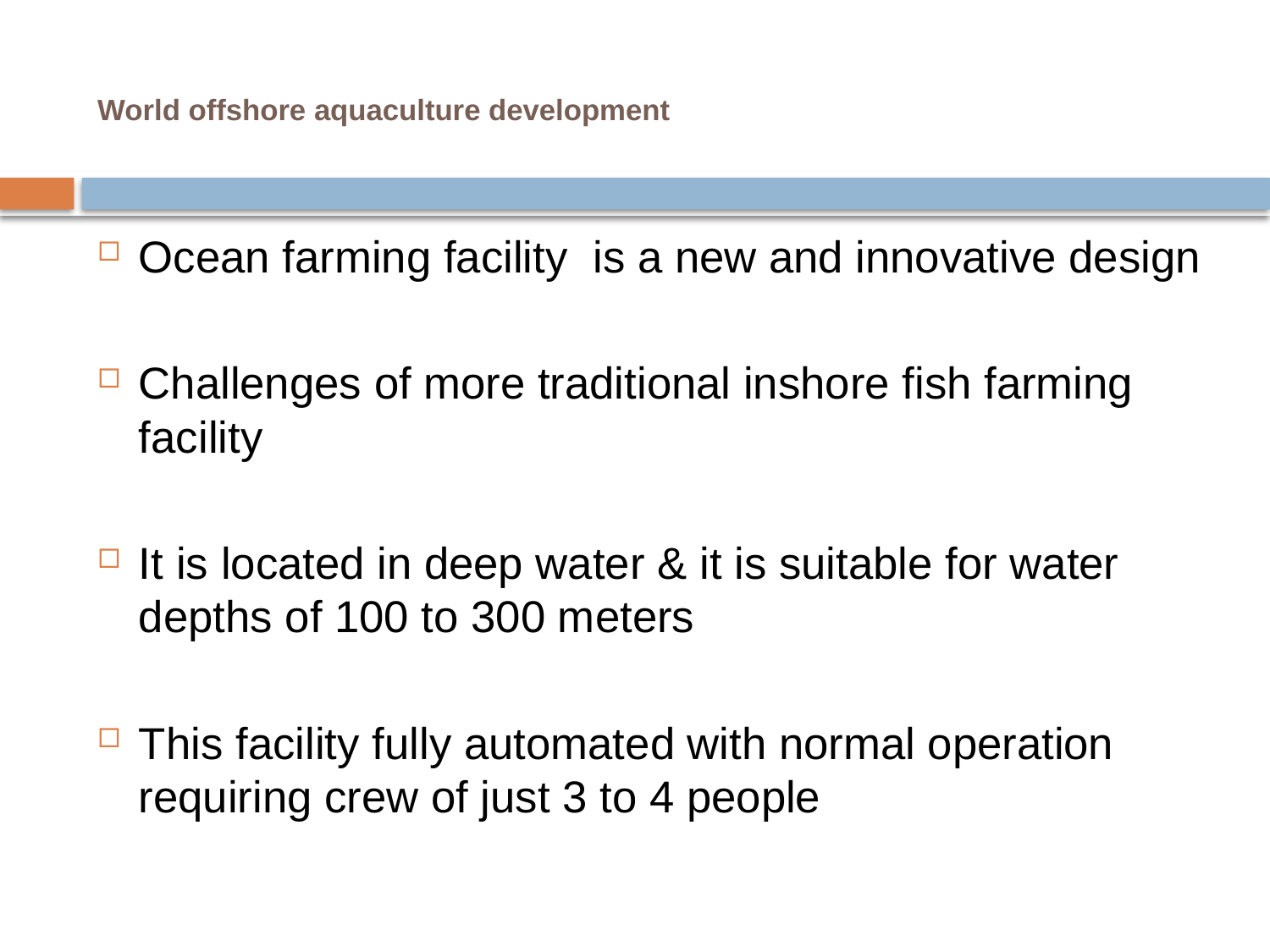

# World offshore aquaculture development
Ocean farming facility  is a new and innovative design

Challenges of more traditional inshore fish farming facility

It is located in deep water & it is suitable for water depths of 100 to 300 meters

This facility fully automated with normal operation requiring crew of just 3 to 4 people